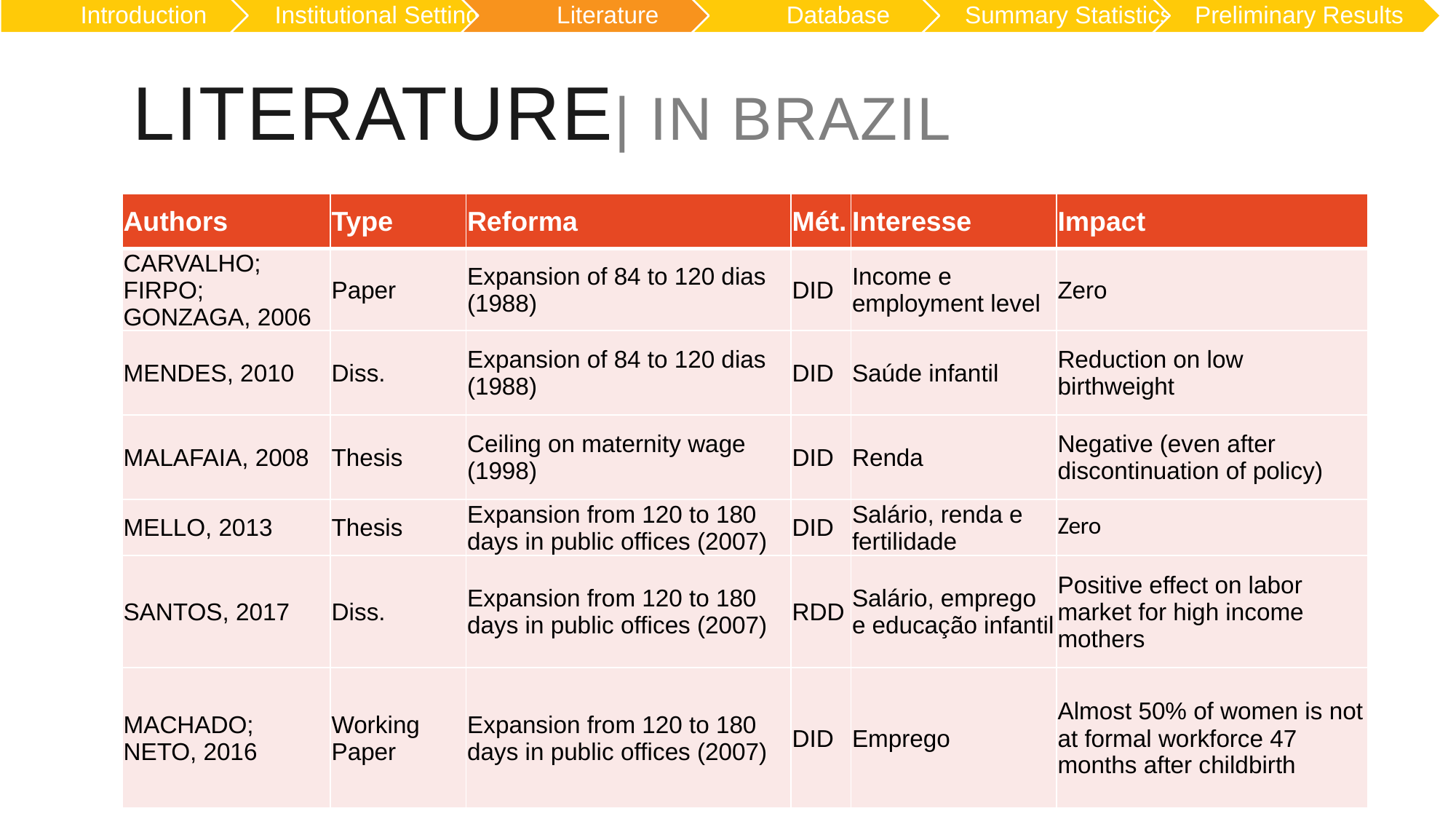

Introduction
Institutional Setting
Literature
Database
Summary Statistics
Preliminary Results
# Literature| In brazil
| Authors | Type | Reforma | Mét. | Interesse | Impact |
| --- | --- | --- | --- | --- | --- |
| CARVALHO; FIRPO; GONZAGA, 2006 | Paper | Expansion of 84 to 120 dias (1988) | DID | Income e employment level | Zero |
| MENDES, 2010 | Diss. | Expansion of 84 to 120 dias (1988) | DID | Saúde infantil | Reduction on low birthweight |
| MALAFAIA, 2008 | Thesis | Ceiling on maternity wage (1998) | DID | Renda | Negative (even after discontinuation of policy) |
| MELLO, 2013 | Thesis | Expansion from 120 to 180 days in public offices (2007) | DID | Salário, renda e fertilidade | Zero |
| SANTOS, 2017 | Diss. | Expansion from 120 to 180 days in public offices (2007) | RDD | Salário, emprego e educação infantil | Positive effect on labor market for high income mothers |
| MACHADO; NETO, 2016 | Working Paper | Expansion from 120 to 180 days in public offices (2007) | DID | Emprego | Almost 50% of women is not at formal workforce 47 months after childbirth |